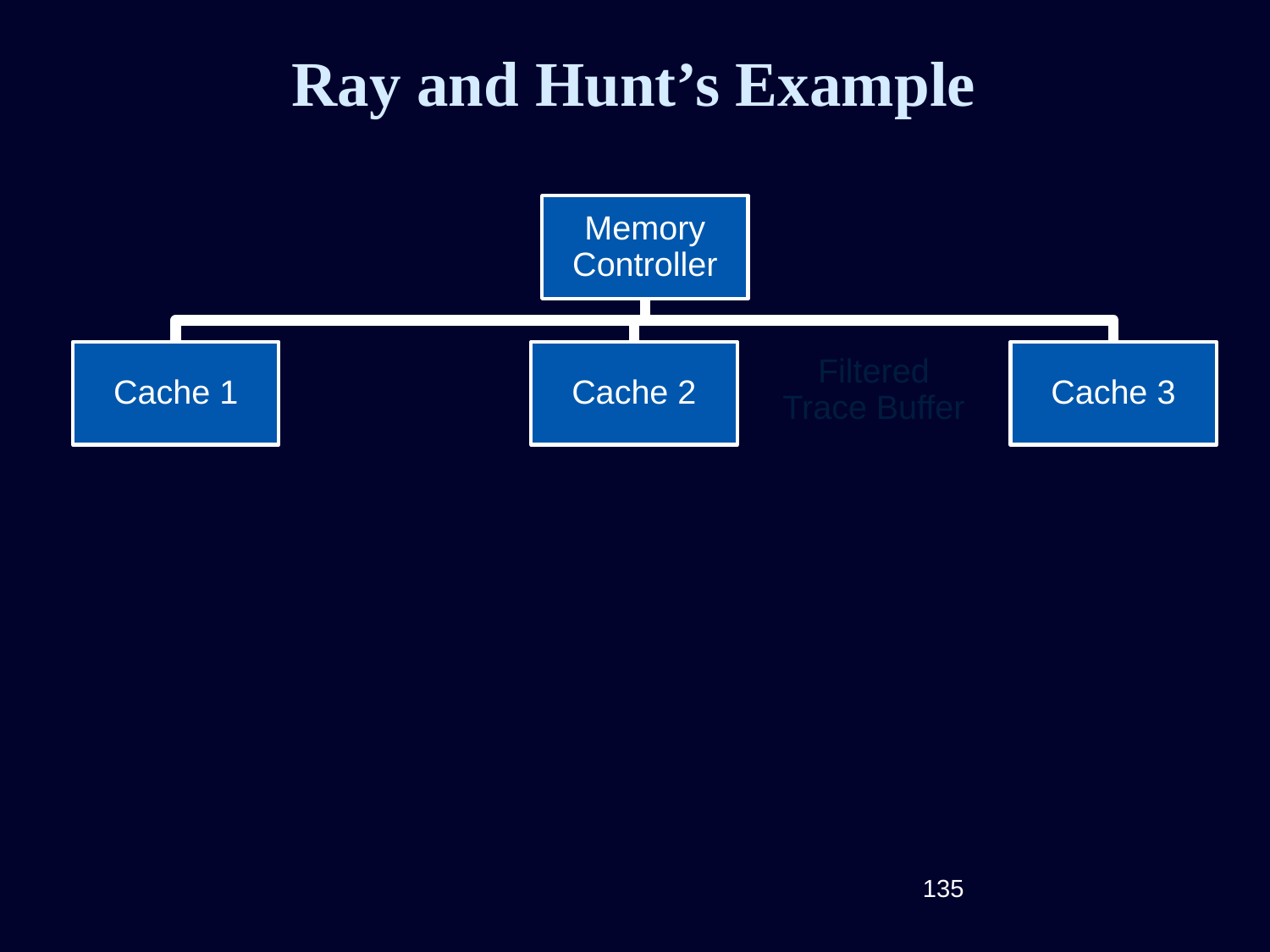

# Ray and Hunt’s Example
Memory Controller
Cache 1

Cache 2
Filtered Trace Buffer
Cache 3
135